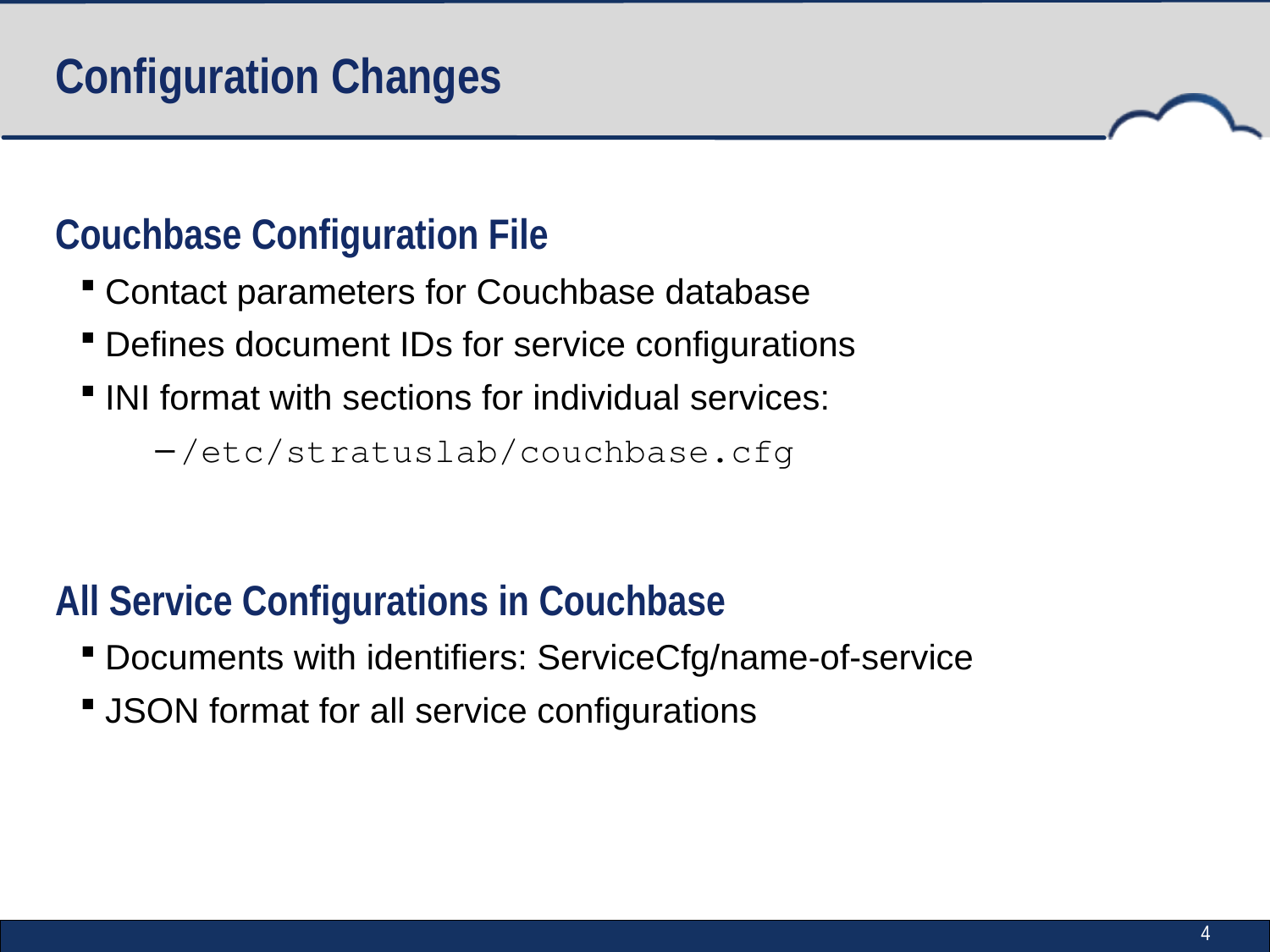

# Configuration Changes
Couchbase Configuration File
Contact parameters for Couchbase database
Defines document IDs for service configurations
INI format with sections for individual services:
/etc/stratuslab/couchbase.cfg

All Service Configurations in Couchbase
Documents with identifiers: ServiceCfg/name-of-service
JSON format for all service configurations